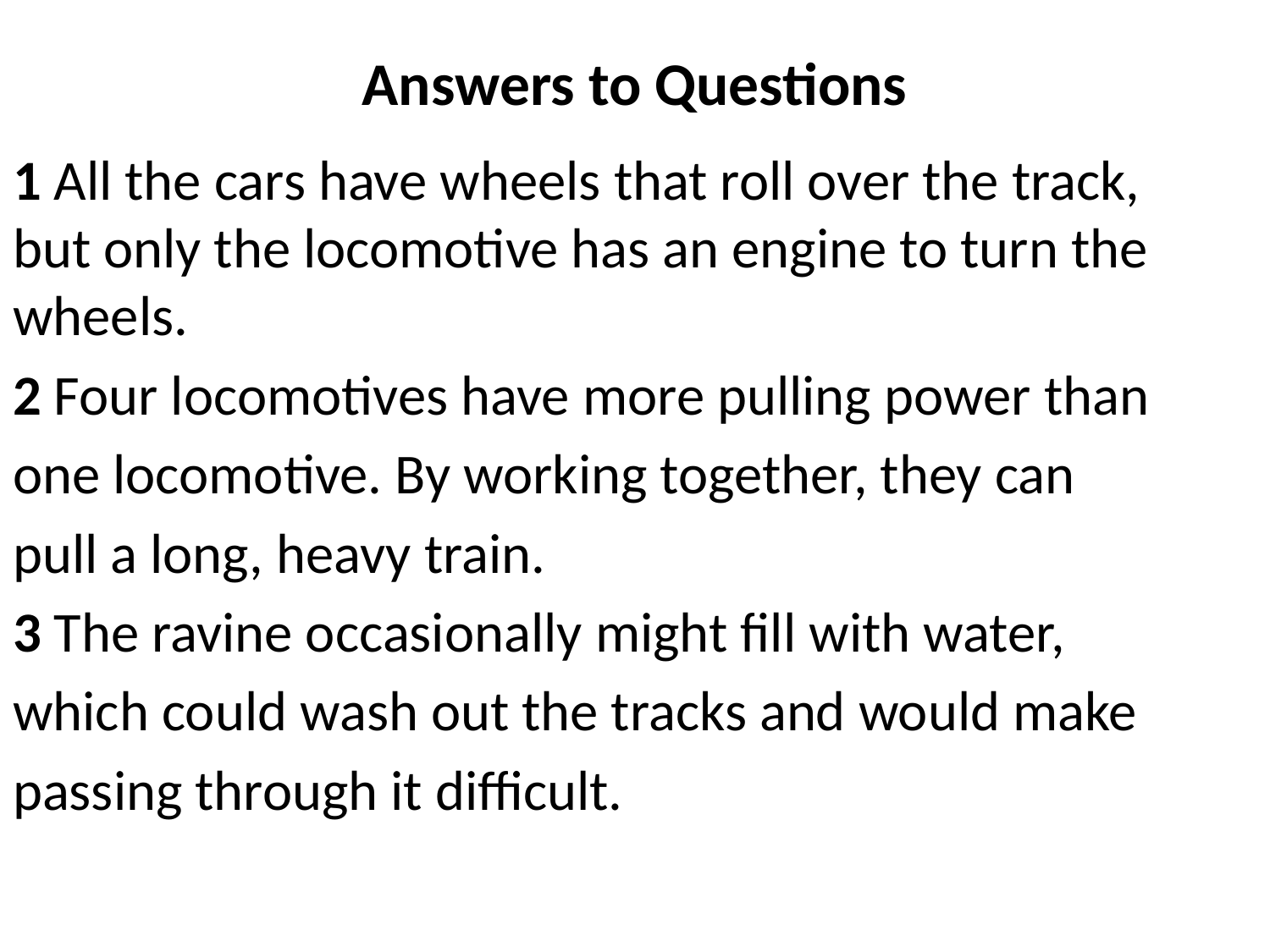

# Answers to Questions
1 All the cars have wheels that roll over the track, but only the locomotive has an engine to turn the wheels.
2 Four locomotives have more pulling power than
one locomotive. By working together, they can
pull a long, heavy train.
3 The ravine occasionally might fill with water,
which could wash out the tracks and would make
passing through it difficult.